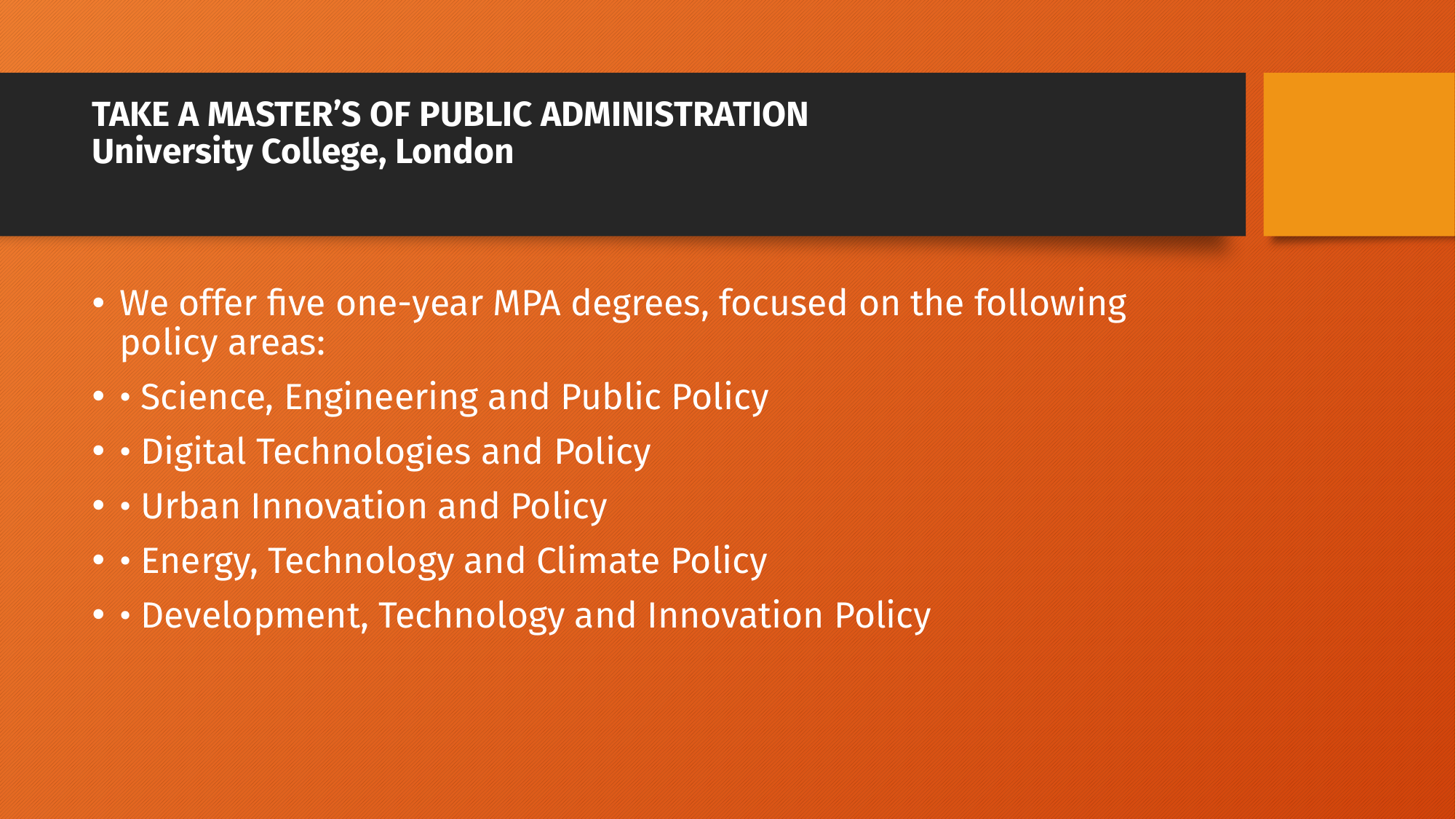

# TAKE A MASTER’S OF PUBLIC ADMINISTRATION University College, London
We offer five one-year MPA degrees, focused on the following policy areas:
• Science, Engineering and Public Policy
• Digital Technologies and Policy
• Urban Innovation and Policy
• Energy, Technology and Climate Policy
• Development, Technology and Innovation Policy